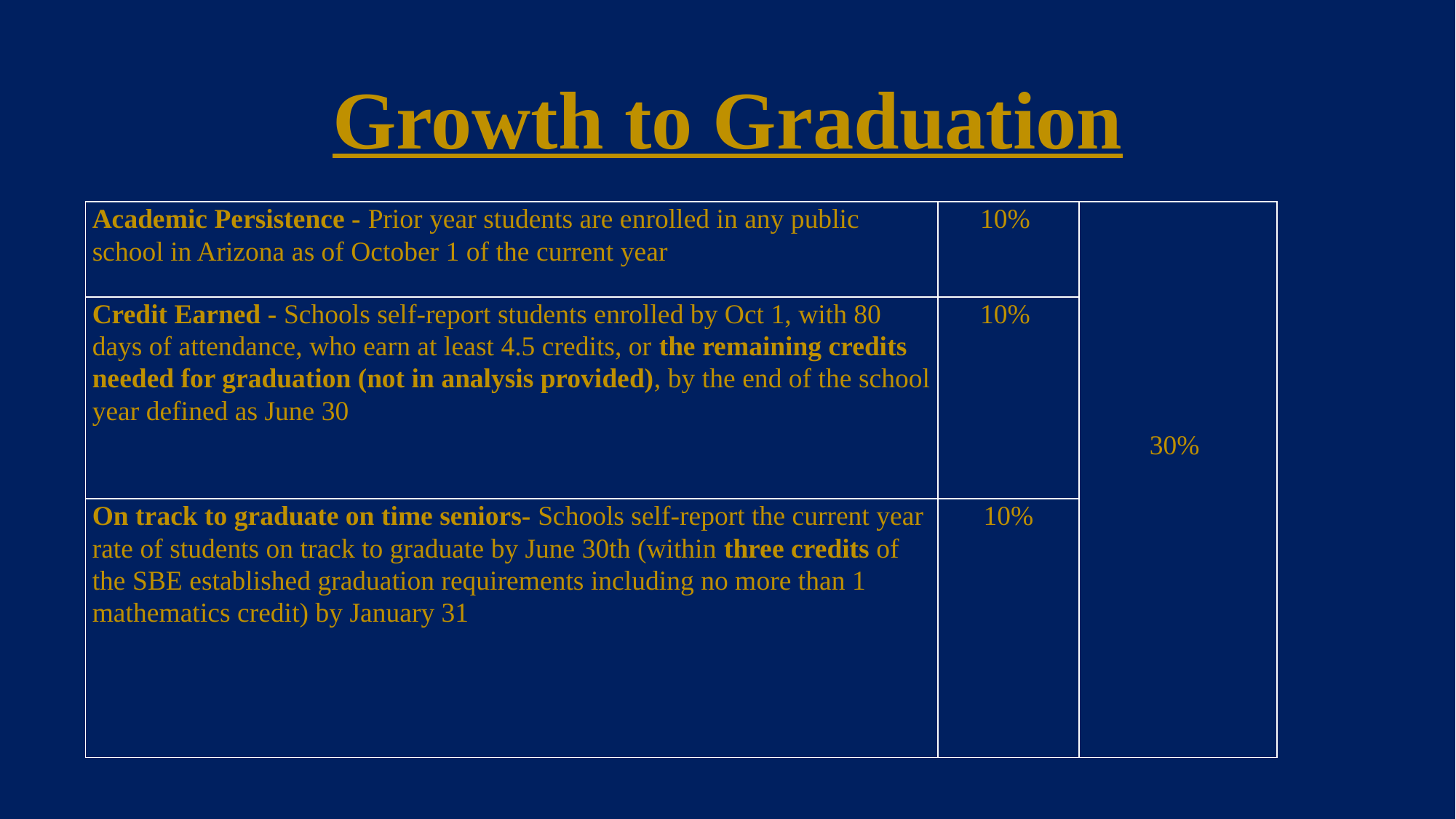

# Growth to Graduation
| Academic Persistence - Prior year students are enrolled in any public school in Arizona as of October 1 of the current year | 10% | 30% |
| --- | --- | --- |
| Credit Earned - Schools self-report students enrolled by Oct 1, with 80 days of attendance, who earn at least 4.5 credits, or the remaining credits needed for graduation (not in analysis provided), by the end of the school year defined as June 30 | 10% |  |
| On track to graduate on time seniors- Schools self-report the current year rate of students on track to graduate by June 30th (within three credits of the SBE established graduation requirements including no more than 1 mathematics credit) by January 31 | 10% |  |